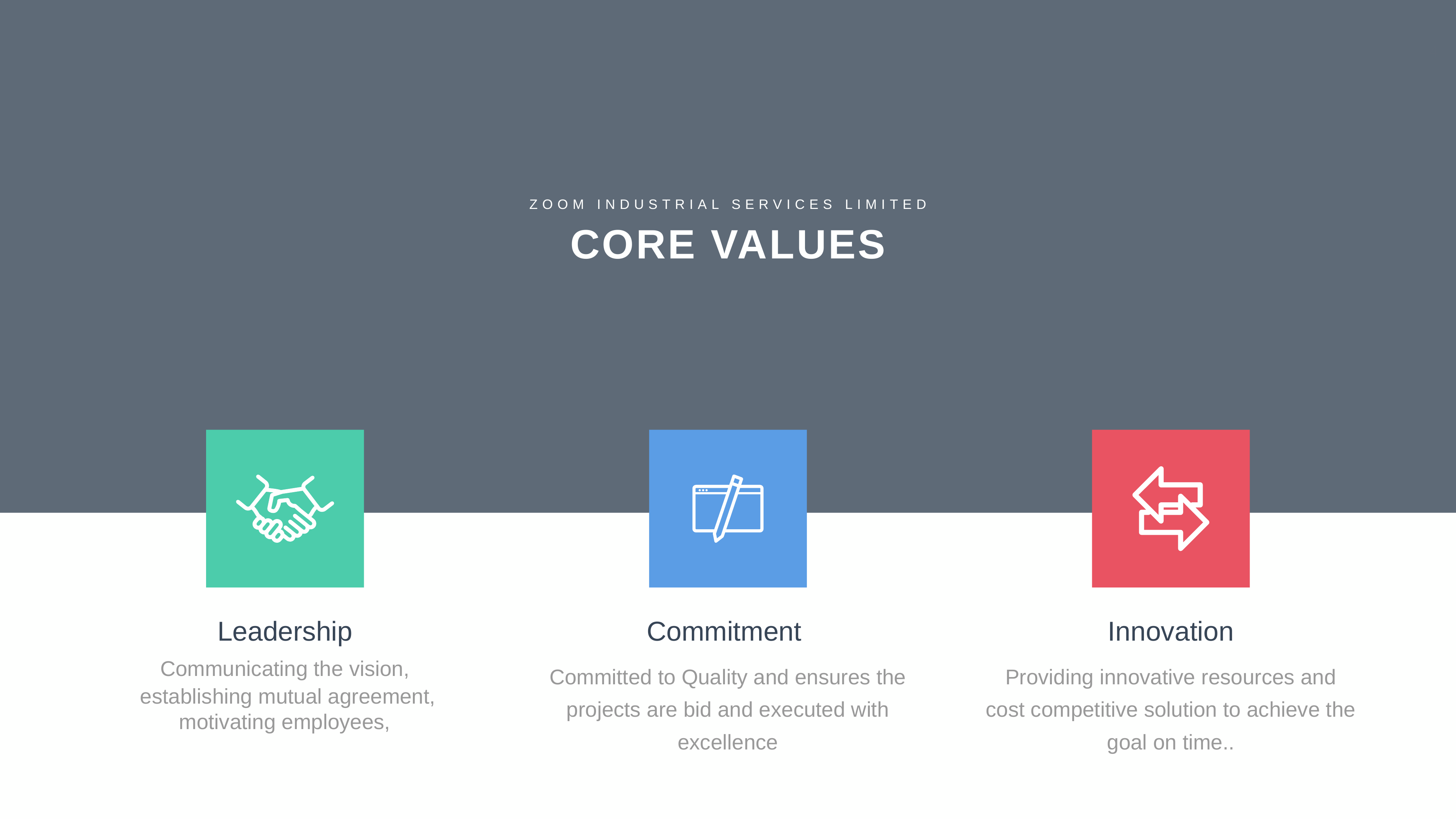

ZOOM INDUSTRIAL SERVICES LIMITED
CORE VALUES

Commitment
Committed to Quality and ensures the projects are bid and executed with excellence

Innovation
Providing innovative resources and cost competitive solution to achieve the goal on time..

Leadership
Communicating the vision,
 establishing mutual agreement, motivating employees,